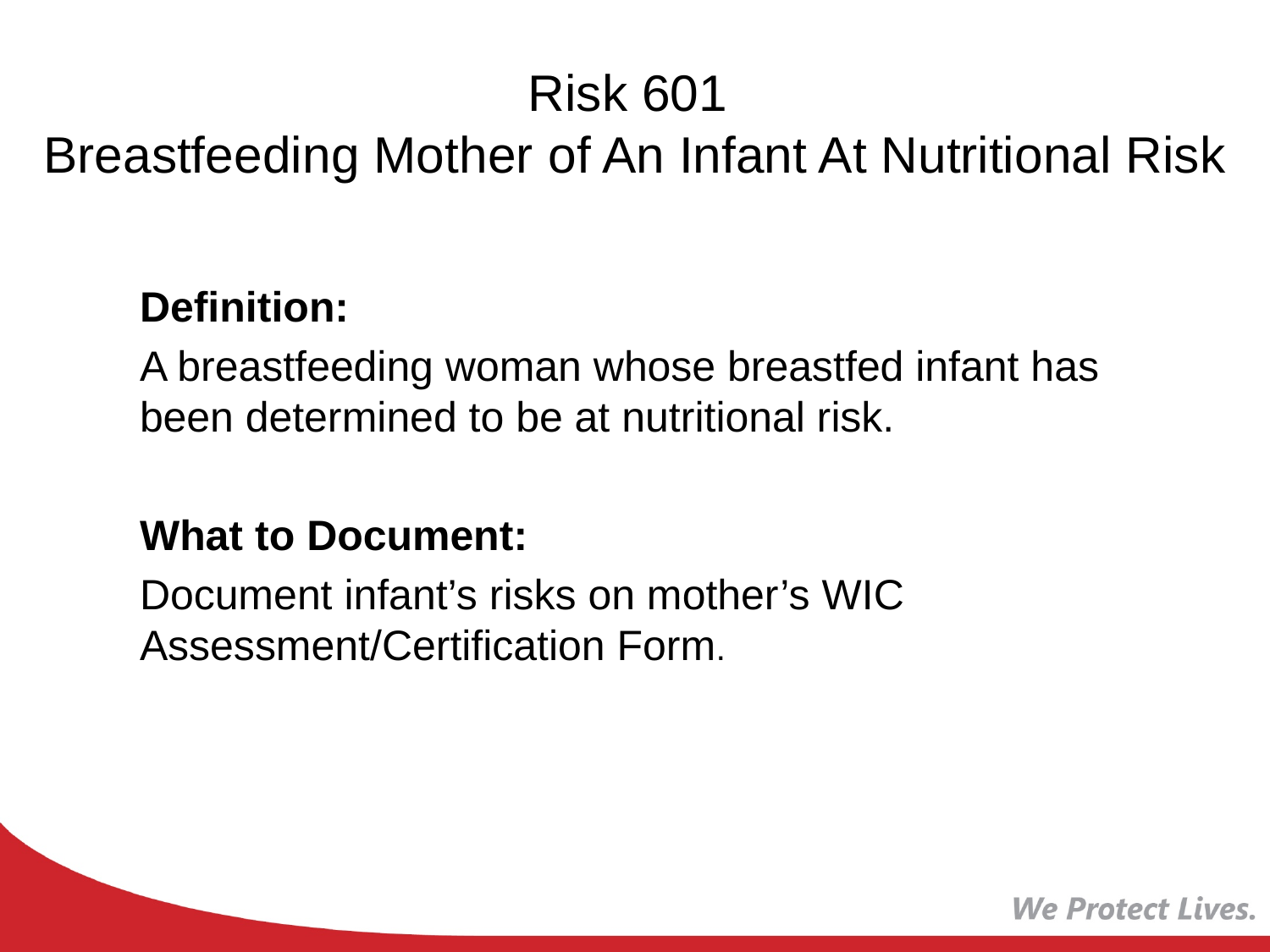

# Risk 601 Breastfeeding Mother of An Infant At Nutritional Risk

Definition:
A breastfeeding woman whose breastfed infant has been determined to be at nutritional risk.

What to Document:
Document infant’s risks on mother’s WIC Assessment/Certification Form.